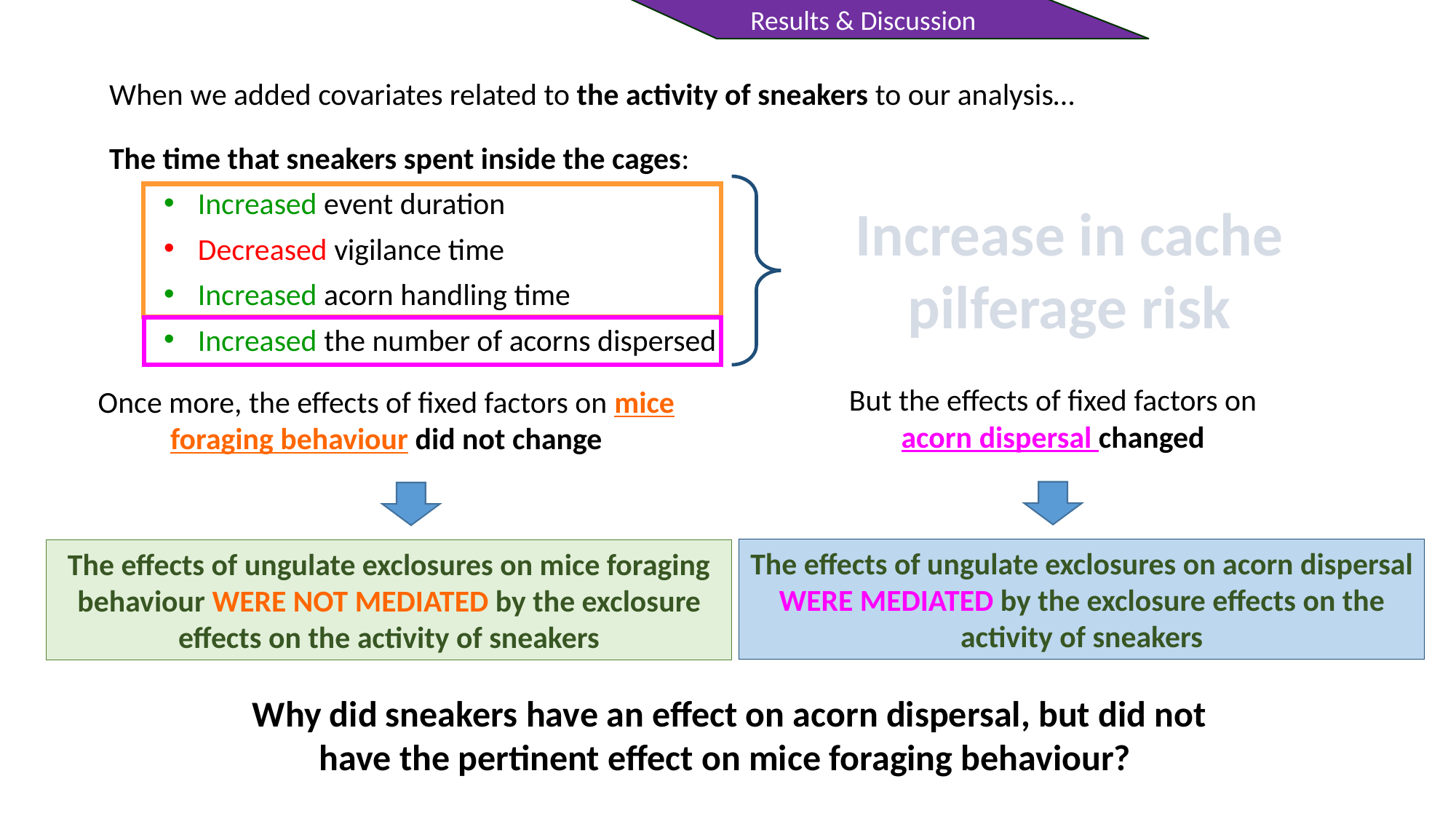

Results & Discussion
When we added covariates related to the activity of sneakers to our analysis…
The time that sneakers spent inside the cages:
Increased event duration
Decreased vigilance time
Increased acorn handling time
Increased the number of acorns dispersed

Increase in cache pilferage risk

But the effects of fixed factors on acorn dispersal changed
Once more, the effects of fixed factors on mice foraging behaviour did not change

The effects of ungulate exclosures on acorn dispersal WERE MEDIATED by the exclosure effects on the activity of sneakers
The effects of ungulate exclosures on mice foraging behaviour WERE NOT MEDIATED by the exclosure effects on the activity of sneakers
Why did sneakers have an effect on acorn dispersal, but did not have the pertinent effect on mice foraging behaviour?